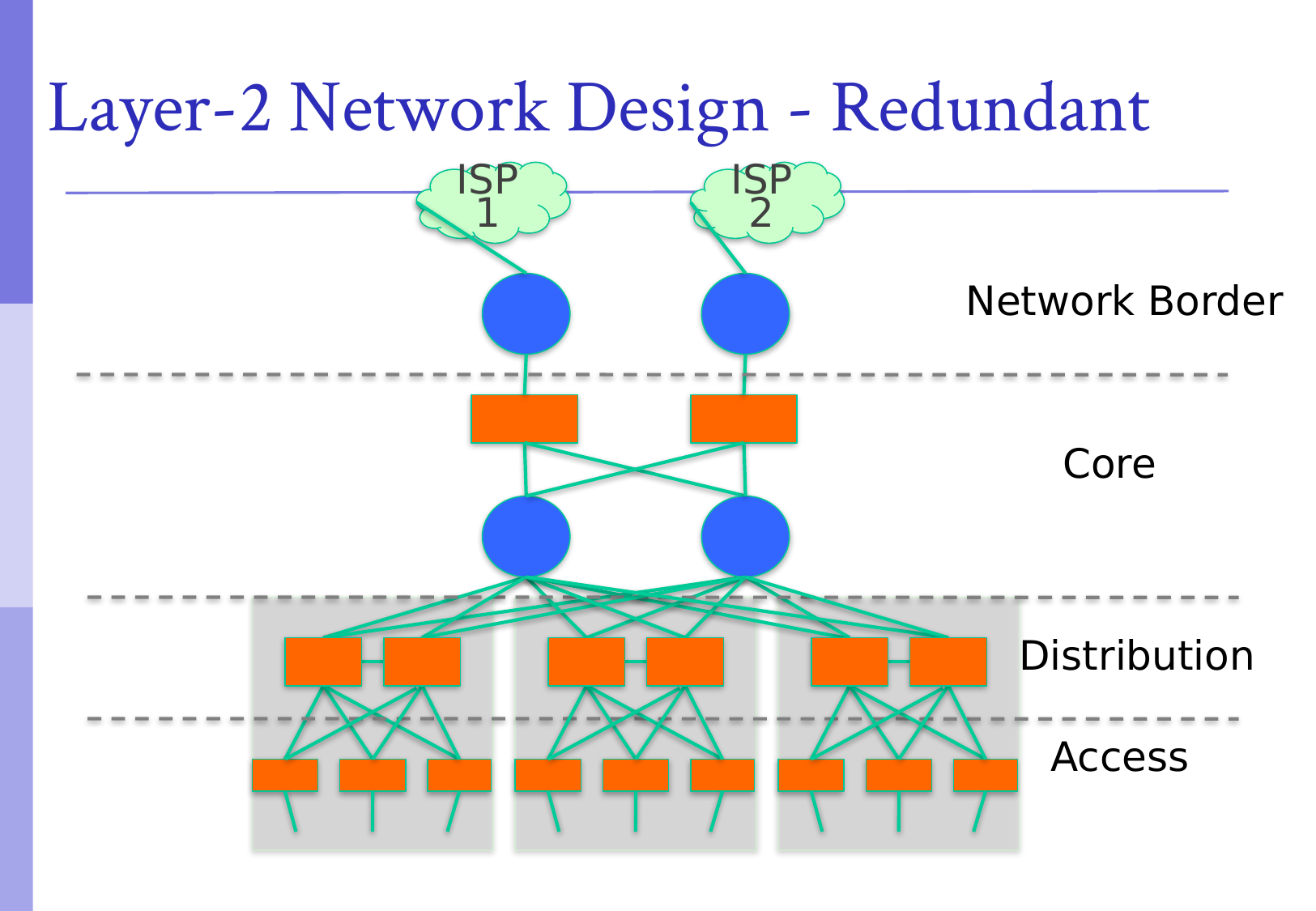

# Layer-2 Network Design - Redundant
ISP1
ISP2

Network Border

Core

Distribution
Access